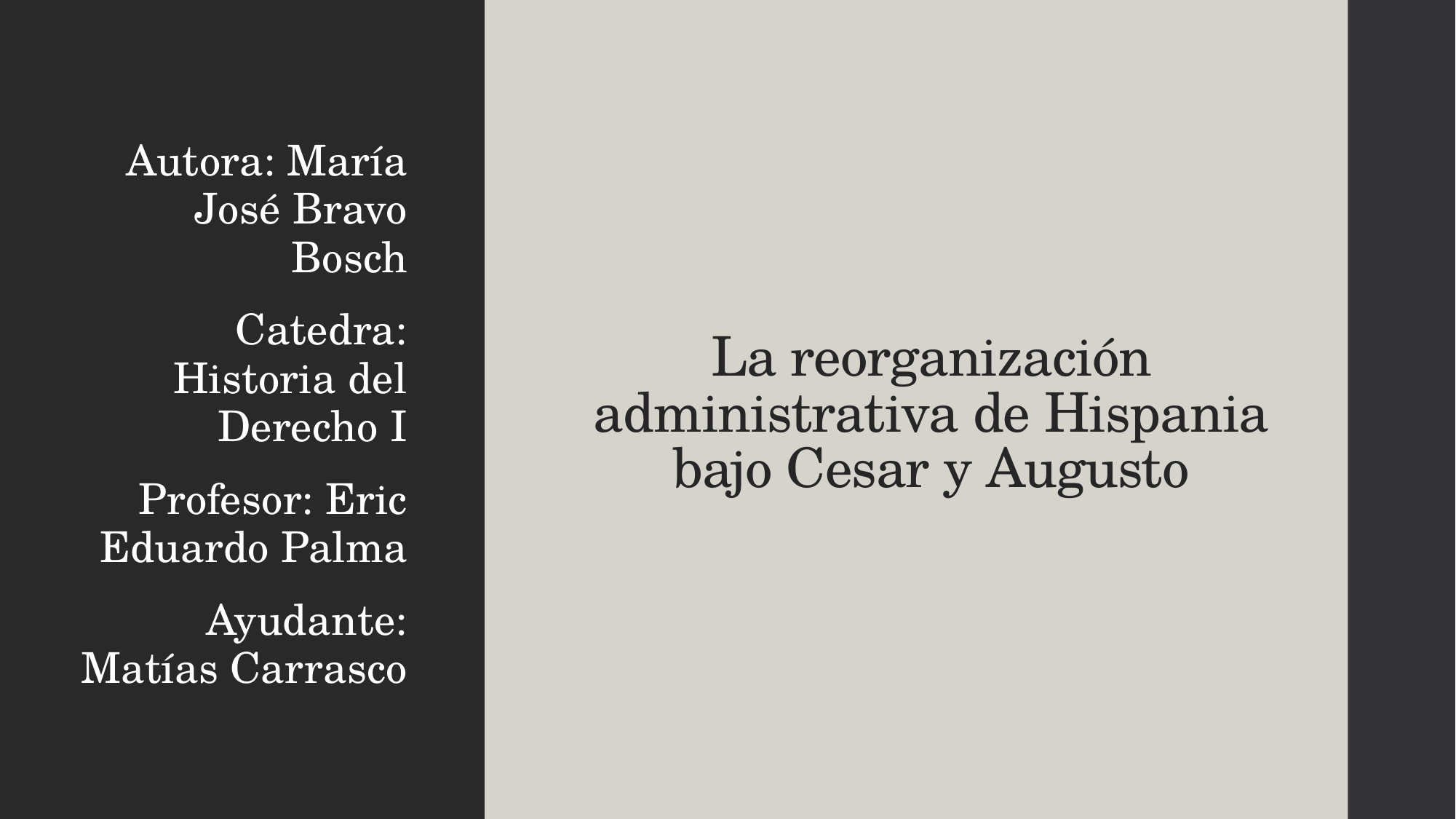

Autora: María José Bravo Bosch
Catedra: Historia del Derecho I
Profesor: Eric Eduardo Palma
Ayudante: Matías Carrasco
# La reorganización administrativa de Hispania bajo Cesar y Augusto